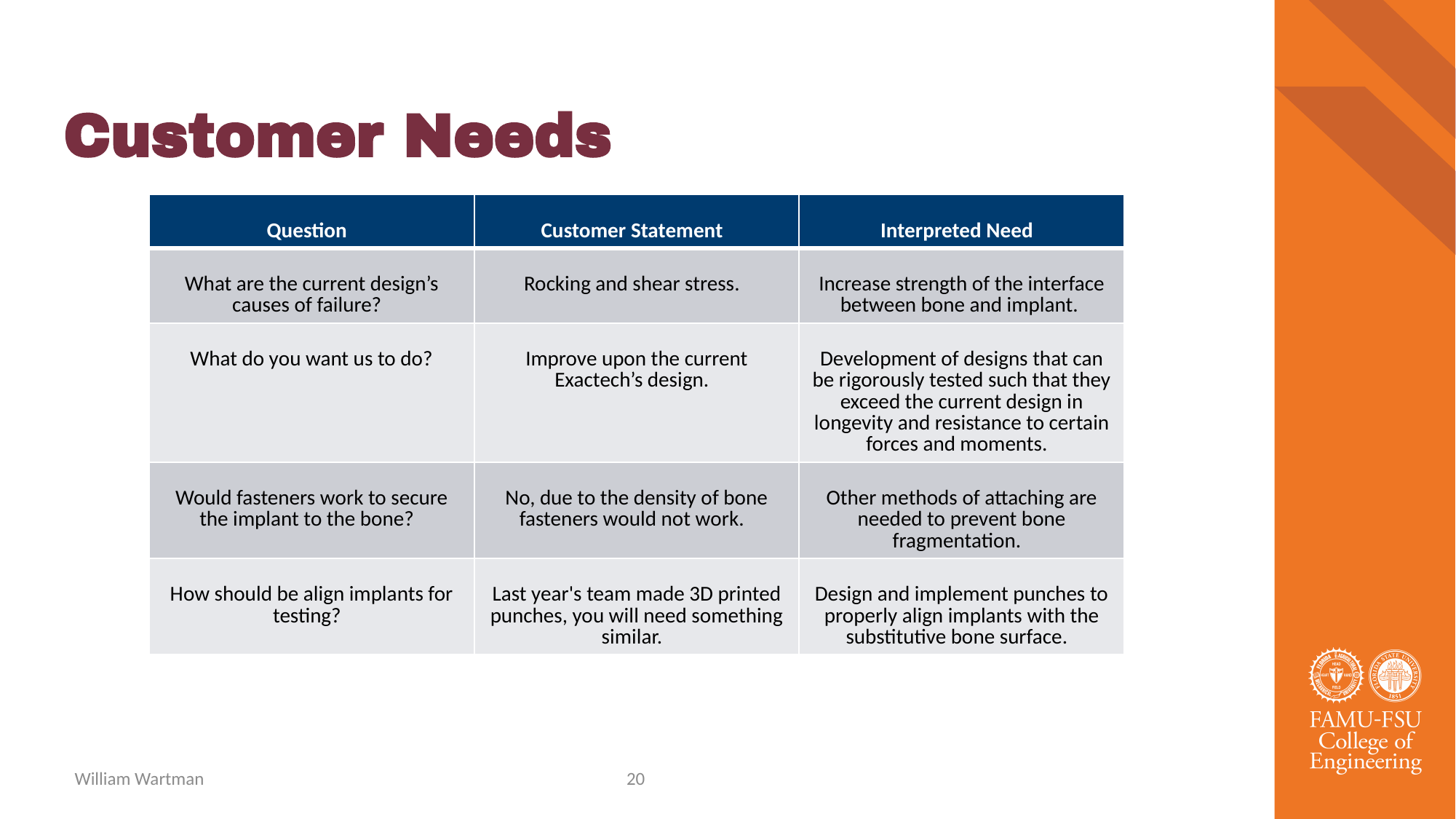

# Customer Needs
| Question | Customer Statement | Interpreted Need |
| --- | --- | --- |
| What are the current design’s causes of failure? | Rocking and shear stress. | Increase strength of the interface between bone and implant. |
| What do you want us to do? | Improve upon the current Exactech’s design. | Development of designs that can be rigorously tested such that they exceed the current design in longevity and resistance to certain forces and moments. |
| Would fasteners work to secure the implant to the bone? | No, due to the density of bone fasteners would not work. | Other methods of attaching are needed to prevent bone fragmentation. |
| How should be align implants for testing? | Last year's team made 3D printed punches, you will need something similar. | Design and implement punches to properly align implants with the substitutive bone surface. |
William Wartman
20